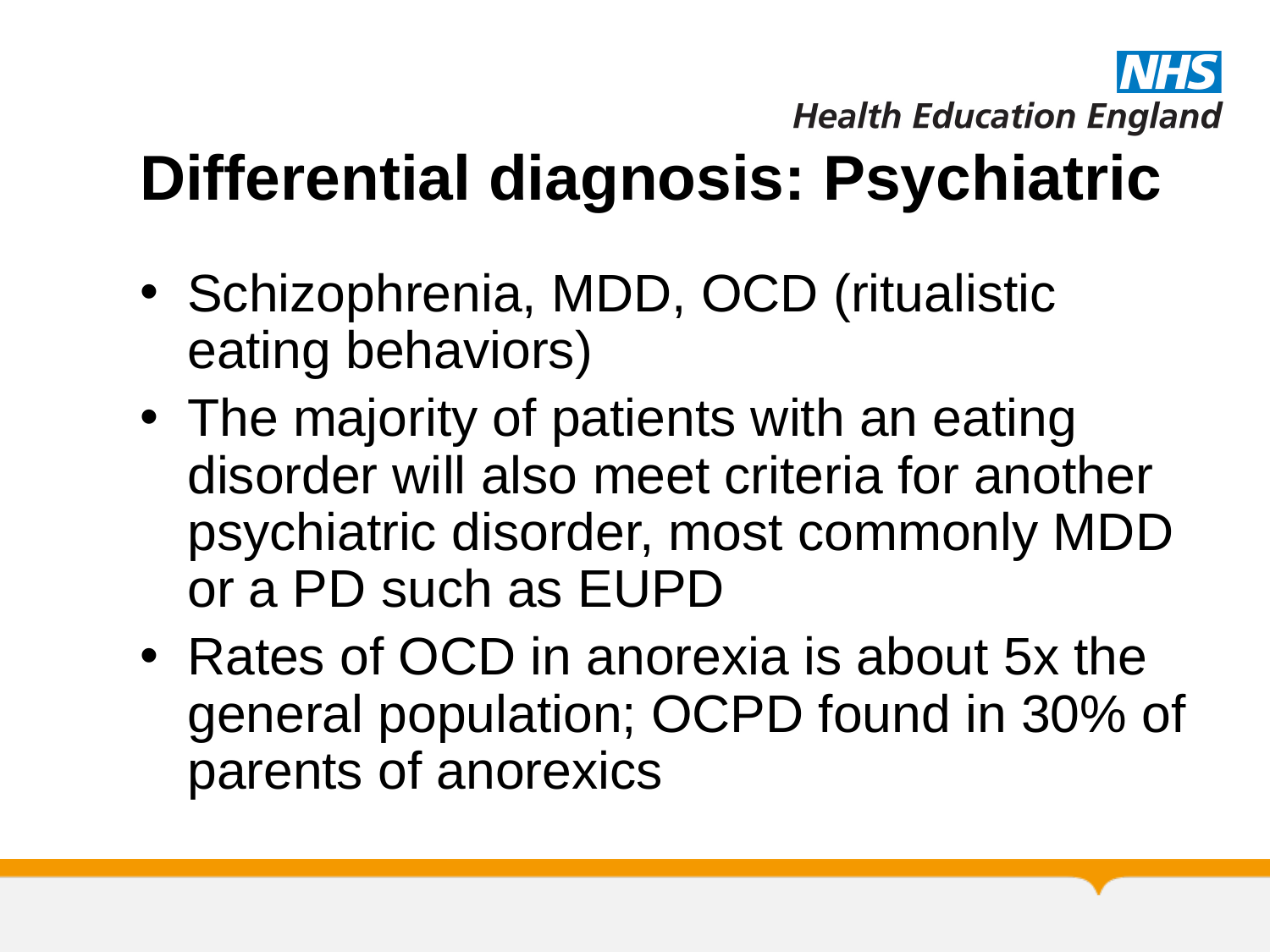

# Differential diagnosis: Psychiatric
Schizophrenia, MDD, OCD (ritualistic eating behaviors)
The majority of patients with an eating disorder will also meet criteria for another psychiatric disorder, most commonly MDD or a PD such as EUPD
Rates of OCD in anorexia is about 5x the general population; OCPD found in 30% of parents of anorexics